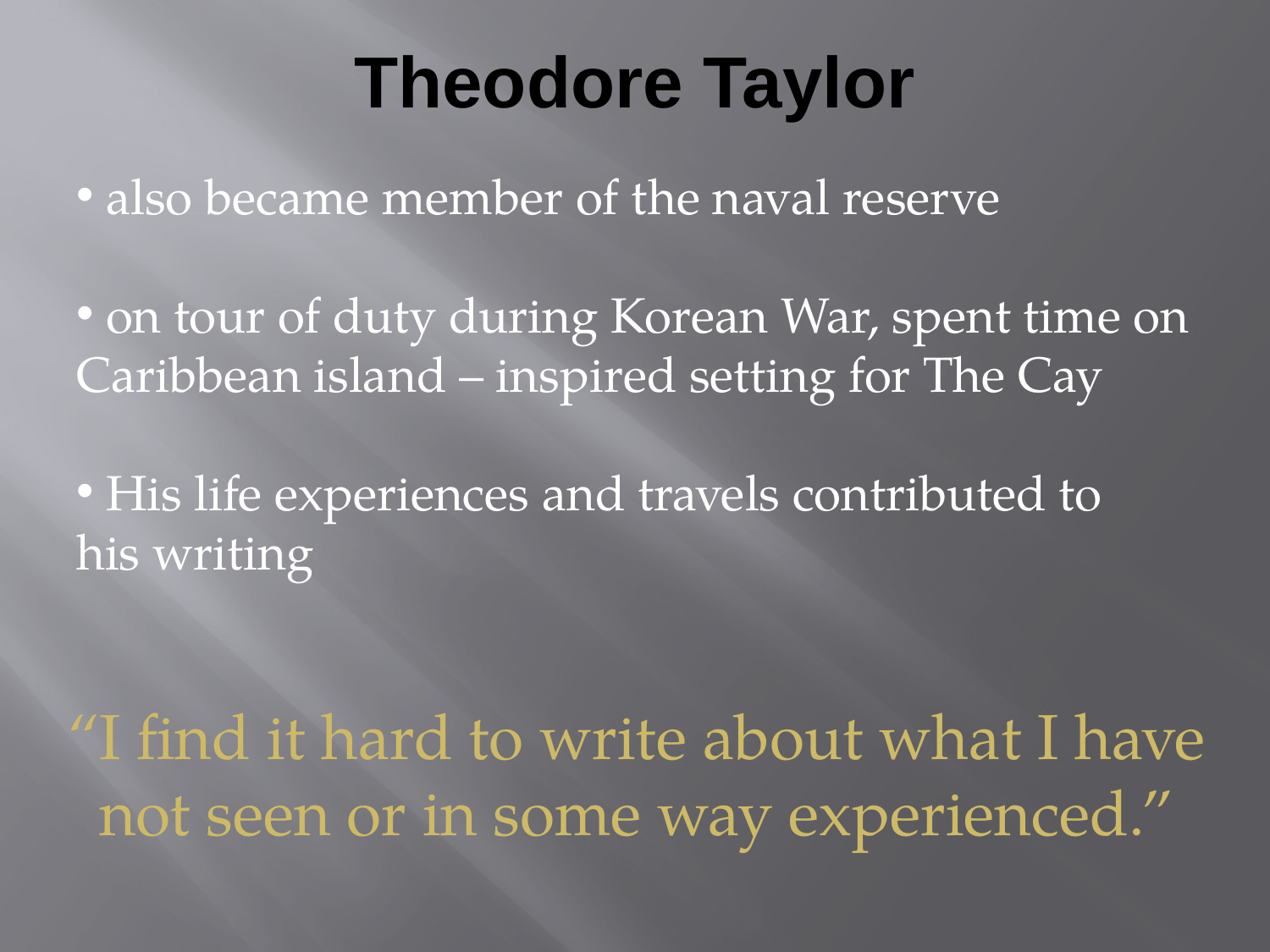

# Theodore Taylor
 also became member of the naval reserve

 on tour of duty during Korean War, spent time on
Caribbean island – inspired setting for The Cay

 His life experiences and travels contributed to
his writing
“I find it hard to write about what I have not seen or in some way experienced.”